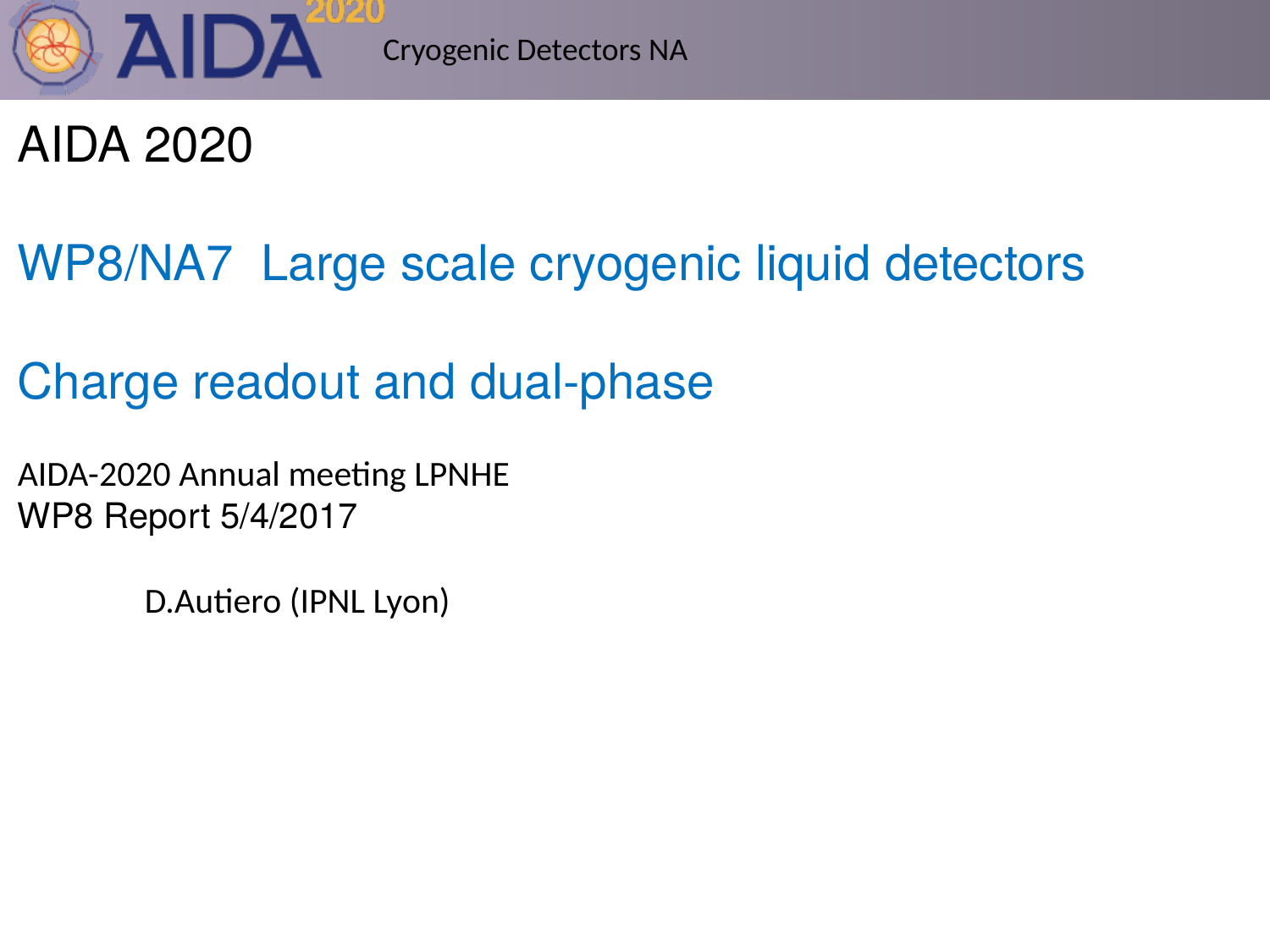

AIDA 2020

WP8/NA7  Large scale cryogenic liquid detectors

Charge readout and dual-phase

AIDA-2020 Annual meeting LPNHE
WP8 Report 5/4/2017

	D.Autiero (IPNL Lyon)